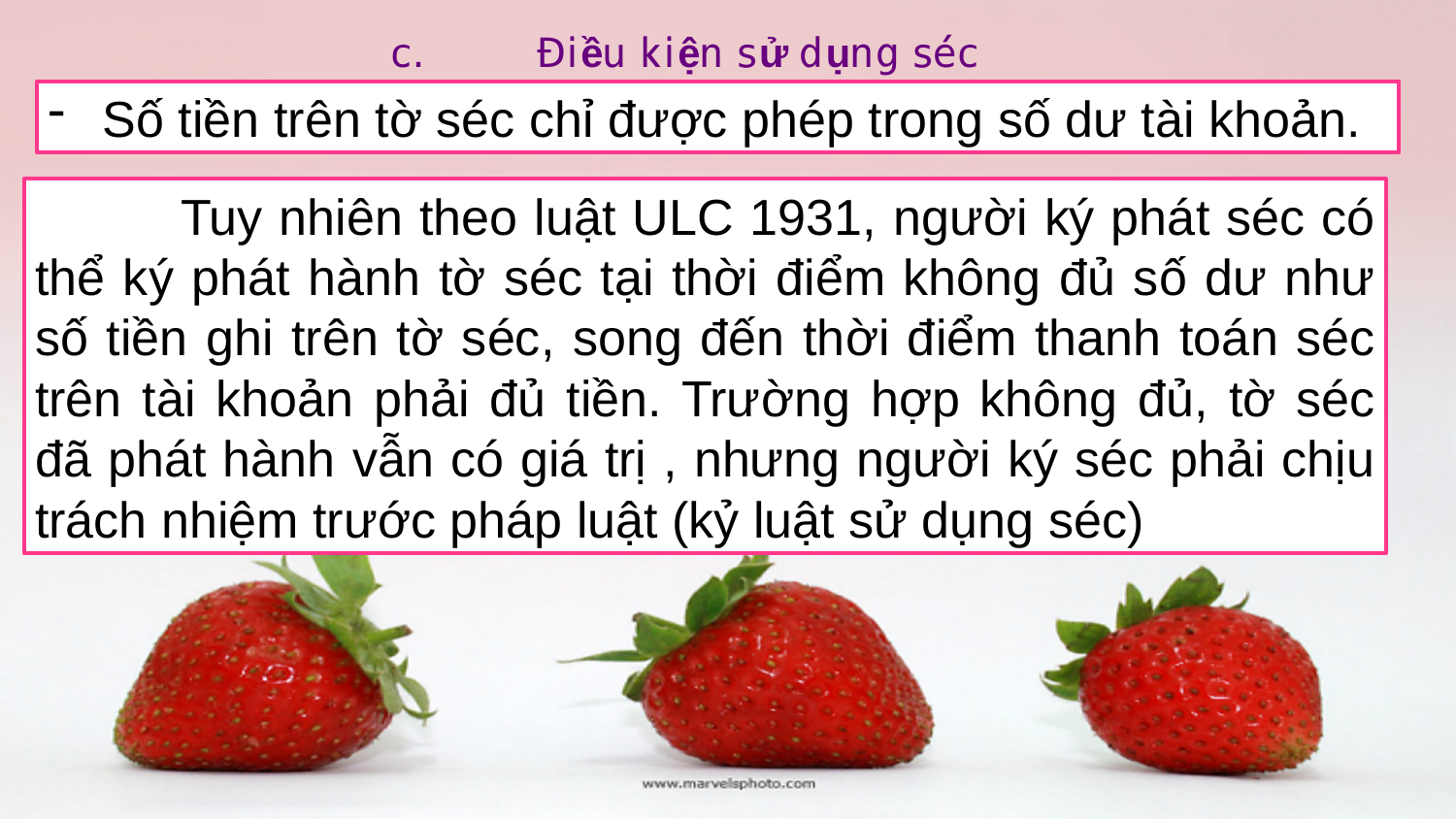

c.	Điều kiện sử dụng séc
Số tiền trên tờ séc chỉ được phép trong số dư tài khoản.
	Tuy nhiên theo luật ULC 1931, người ký phát séc có thể ký phát hành tờ séc tại thời điểm không đủ số dư như số tiền ghi trên tờ séc, song đến thời điểm thanh toán séc trên tài khoản phải đủ tiền. Trường hợp không đủ, tờ séc đã phát hành vẫn có giá trị , nhưng người ký séc phải chịu trách nhiệm trước pháp luật (kỷ luật sử dụng séc)